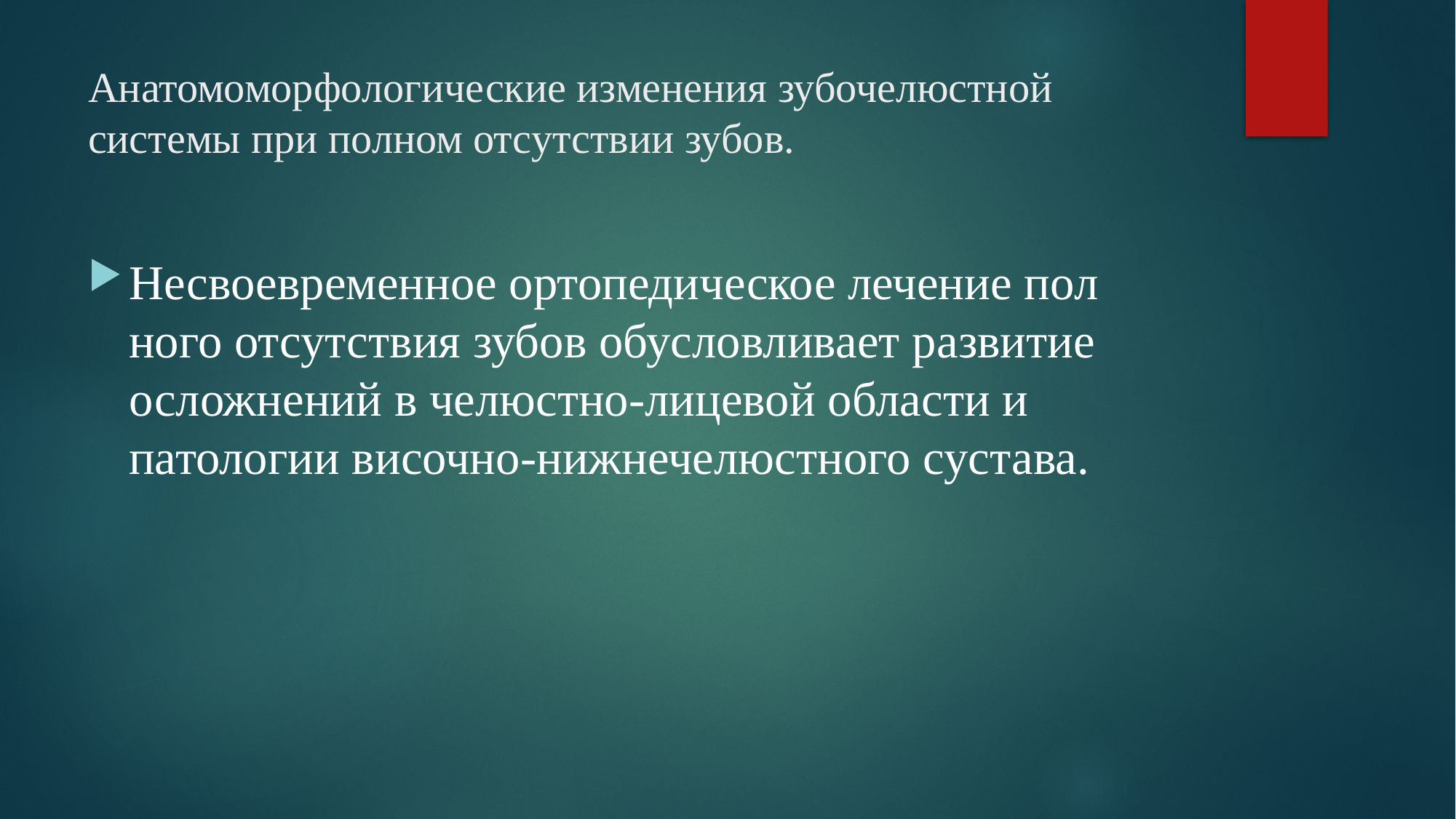

# Анатомоморфологические изменения зубочелюстной системы при полном отсутствии зубов.
Несвоевременное ортопедическое лечение пол­ного отсутствия зубов обусловливает развитие осложнений в челюстно-лицевой области и патологии височно-нижнечелюстного сустава.